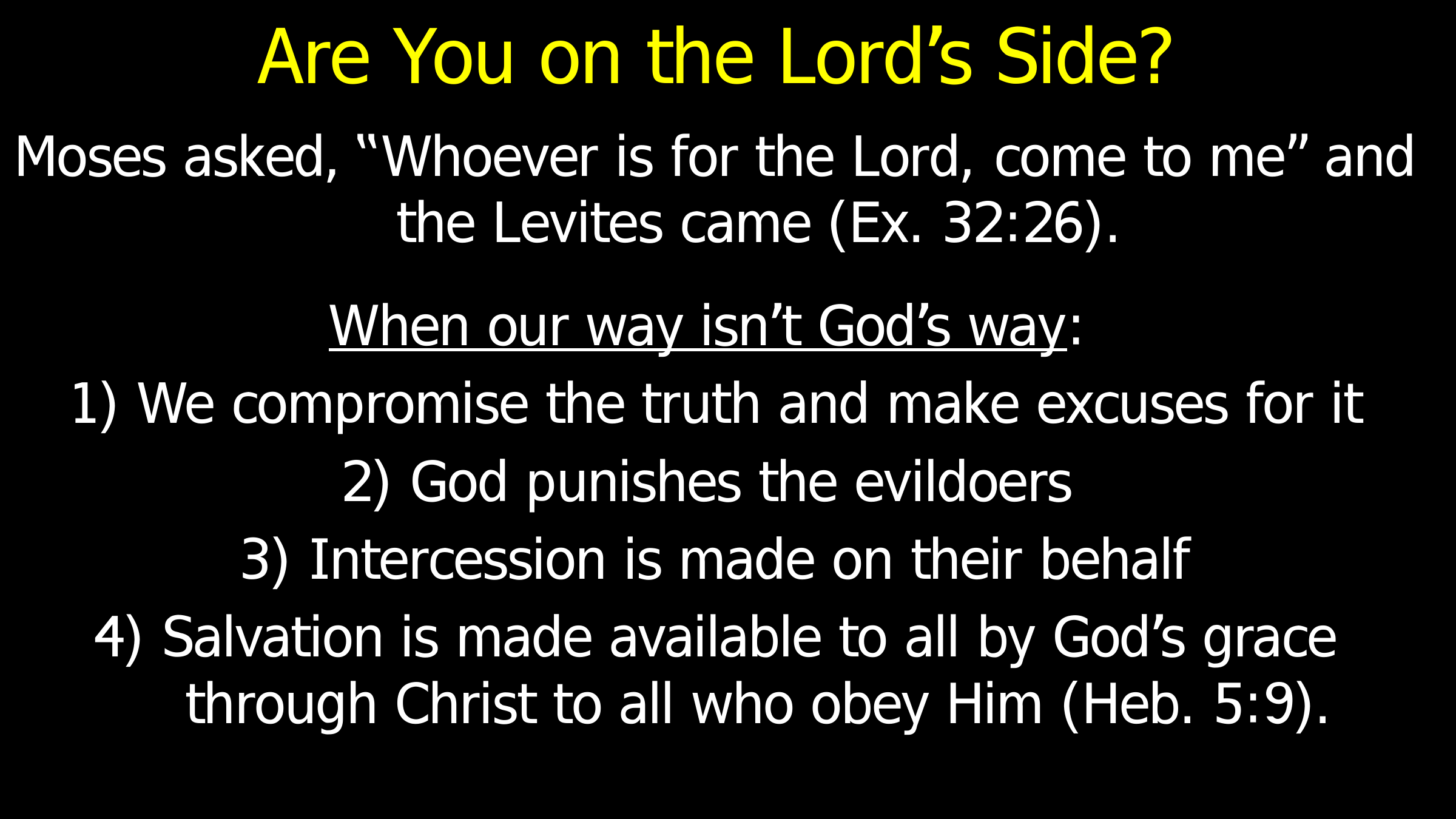

# Are You on the Lord’s Side?
Moses asked, “Whoever is for the Lord, come to me” and the Levites came (Ex. 32:26).

When our way isn’t God’s way:
1) We compromise the truth and make excuses for it
2) God punishes the evildoers
3) Intercession is made on their behalf
4) Salvation is made available to all by God’s grace through Christ to all who obey Him (Heb. 5:9).